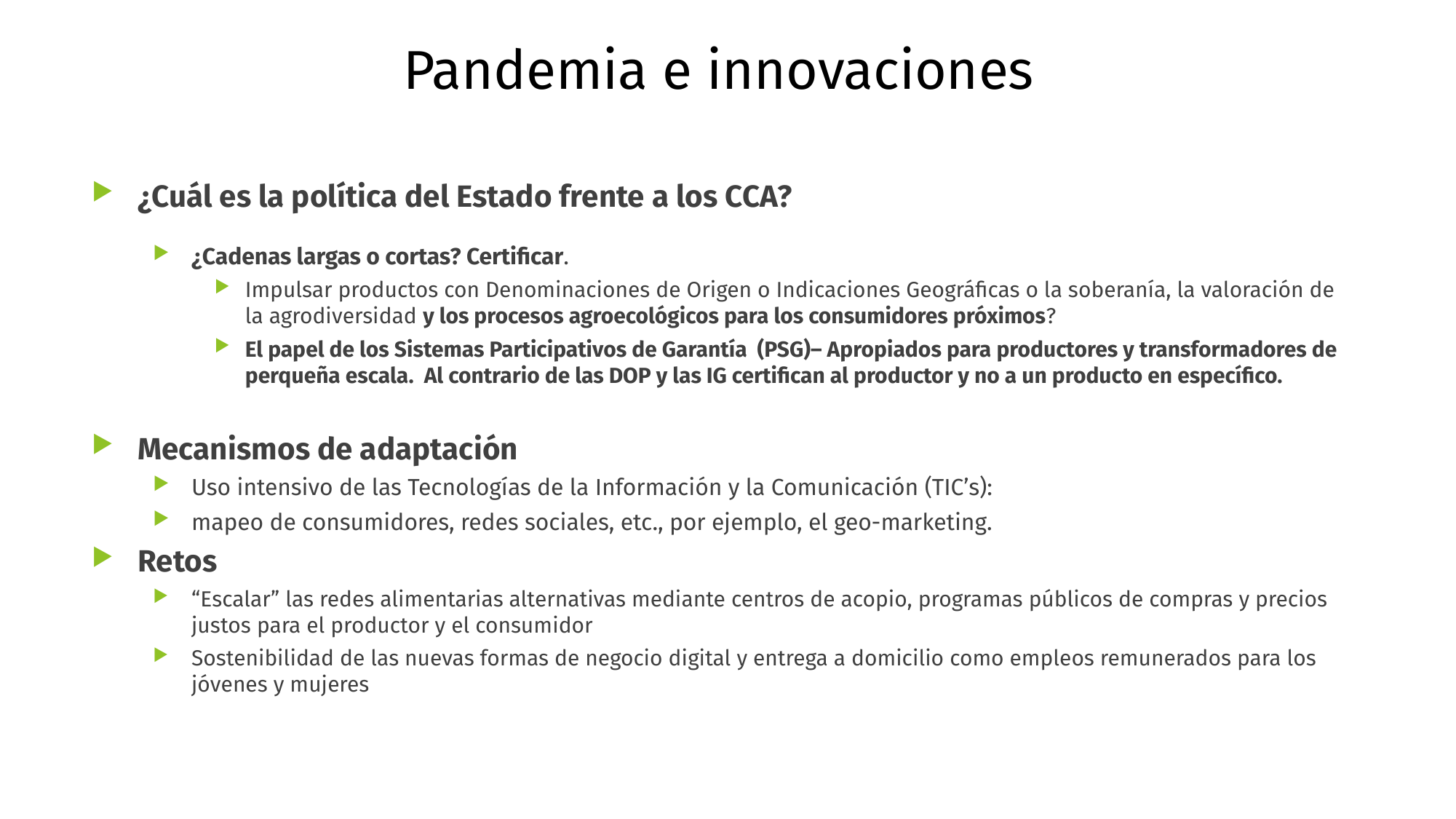

# Pandemia e innovaciones
¿Cuál es la política del Estado frente a los CCA?

¿Cadenas largas o cortas? Certificar.
Impulsar productos con Denominaciones de Origen o Indicaciones Geográficas o la soberanía, la valoración de la agrodiversidad y los procesos agroecológicos para los consumidores próximos?
El papel de los Sistemas Participativos de Garantía  (PSG)– Apropiados para productores y transformadores de perqueña escala.  Al contrario de las DOP y las IG certifican al productor y no a un producto en específico.

Mecanismos de adaptación
Uso intensivo de las Tecnologías de la Información y la Comunicación (TIC’s):
mapeo de consumidores, redes sociales, etc., por ejemplo, el geo-marketing.
Retos
“Escalar” las redes alimentarias alternativas mediante centros de acopio, programas públicos de compras y precios justos para el productor y el consumidor
Sostenibilidad de las nuevas formas de negocio digital y entrega a domicilio como empleos remunerados para los jóvenes y mujeres